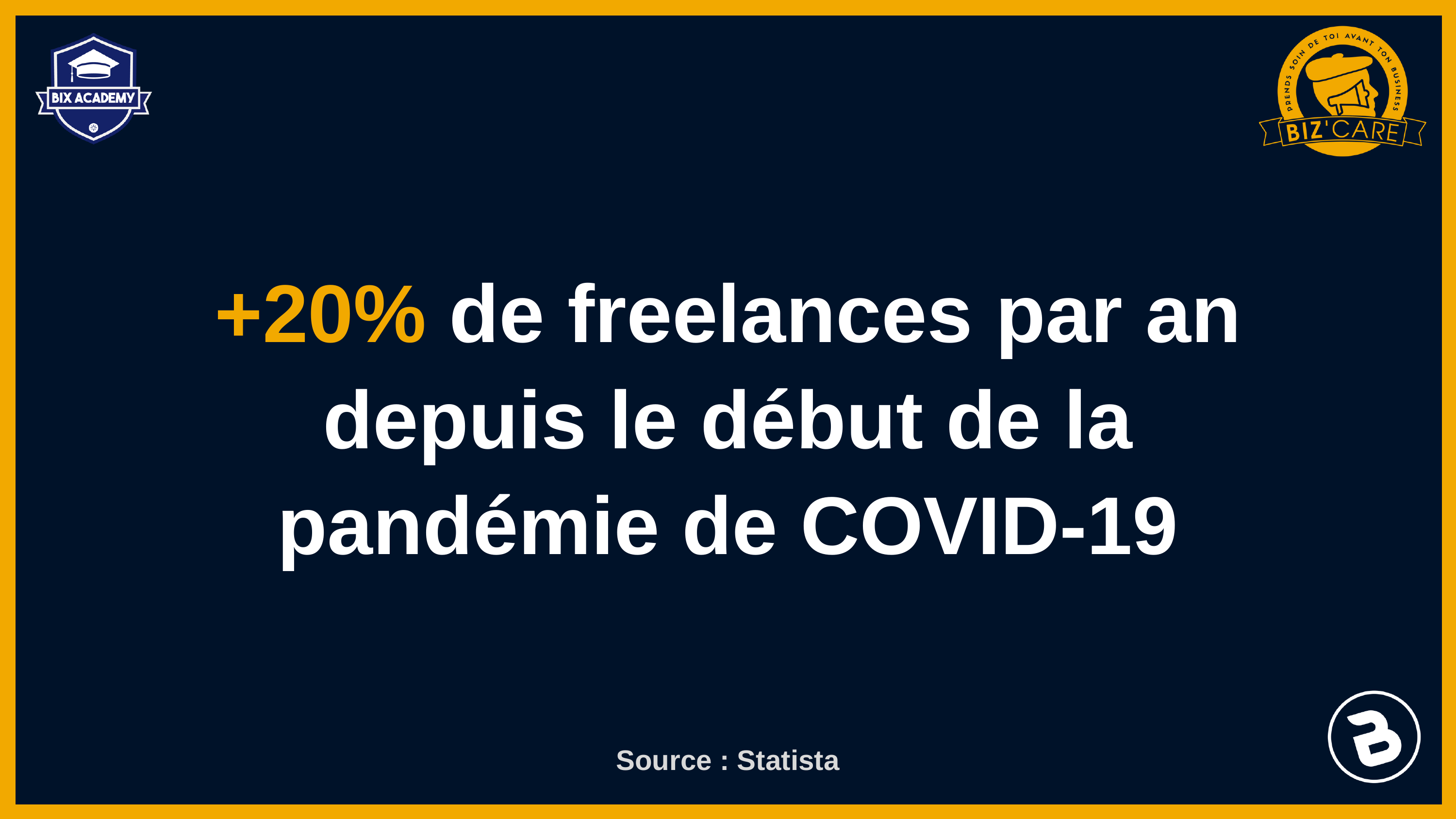

+20% de freelances par an depuis le début de la pandémie de COVID-19
Source : Statista